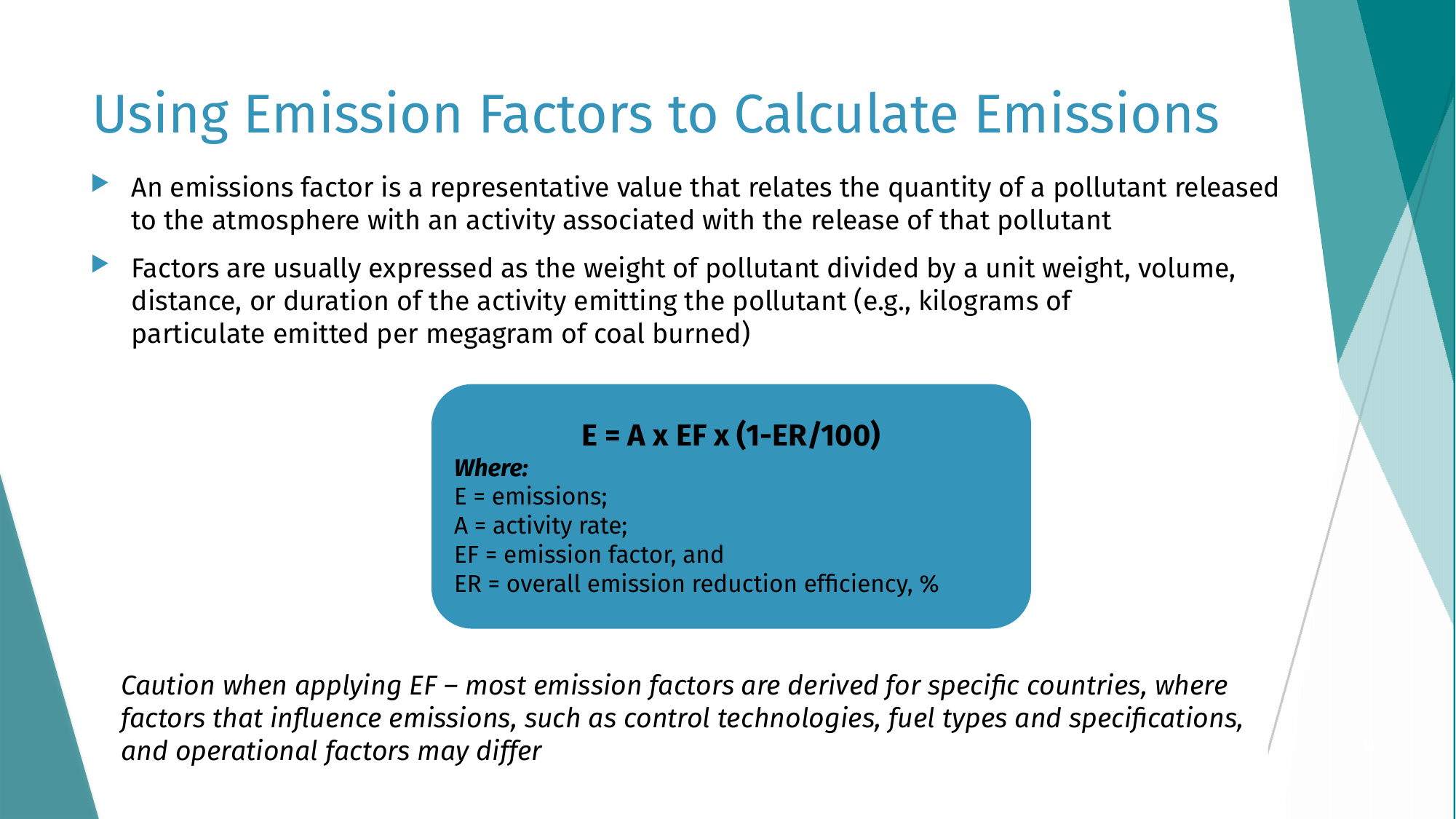

# Using Emission Factors to Calculate Emissions
An emissions factor is a representative value that relates the quantity of a pollutant released to the atmosphere with an activity associated with the release of that pollutant
Factors are usually expressed as the weight of pollutant divided by a unit weight, volume, distance, or duration of the activity emitting the pollutant (e.g., kilograms of particulate emitted per megagram of coal burned)
							​
E = A x EF x (1-ER/100)​
Where: ​
E = emissions;​
A = activity rate;​
EF = emission factor, and​
ER = overall emission reduction efficiency, %
Caution when applying EF – most emission factors are derived for specific countries, where factors that influence emissions, such as control technologies, fuel types and specifications, and operational factors may differ

9